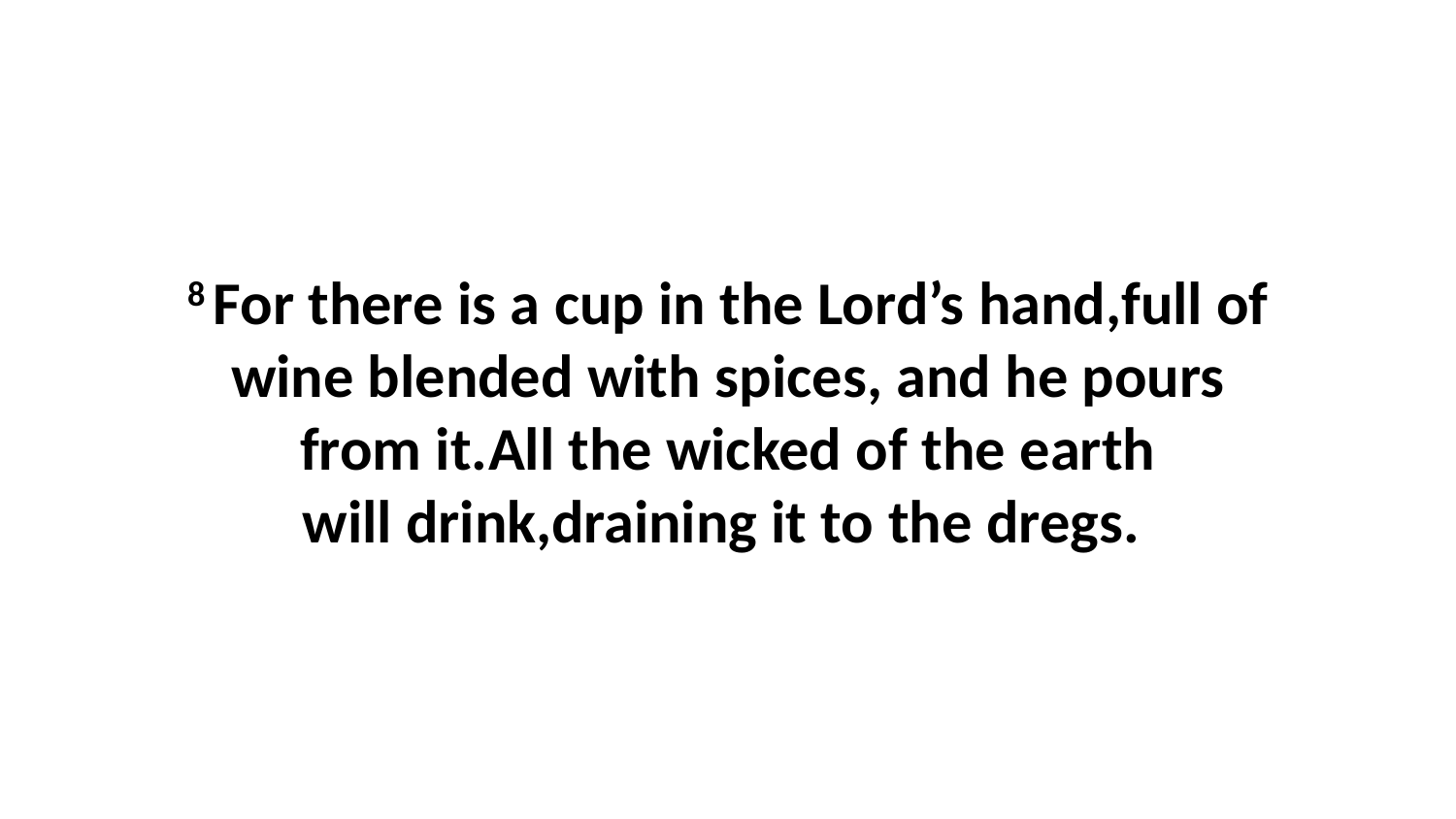

8 For there is a cup in the Lord’s hand,full of wine blended with spices, and he pours from it.All the wicked of the earth will drink,draining it to the dregs.